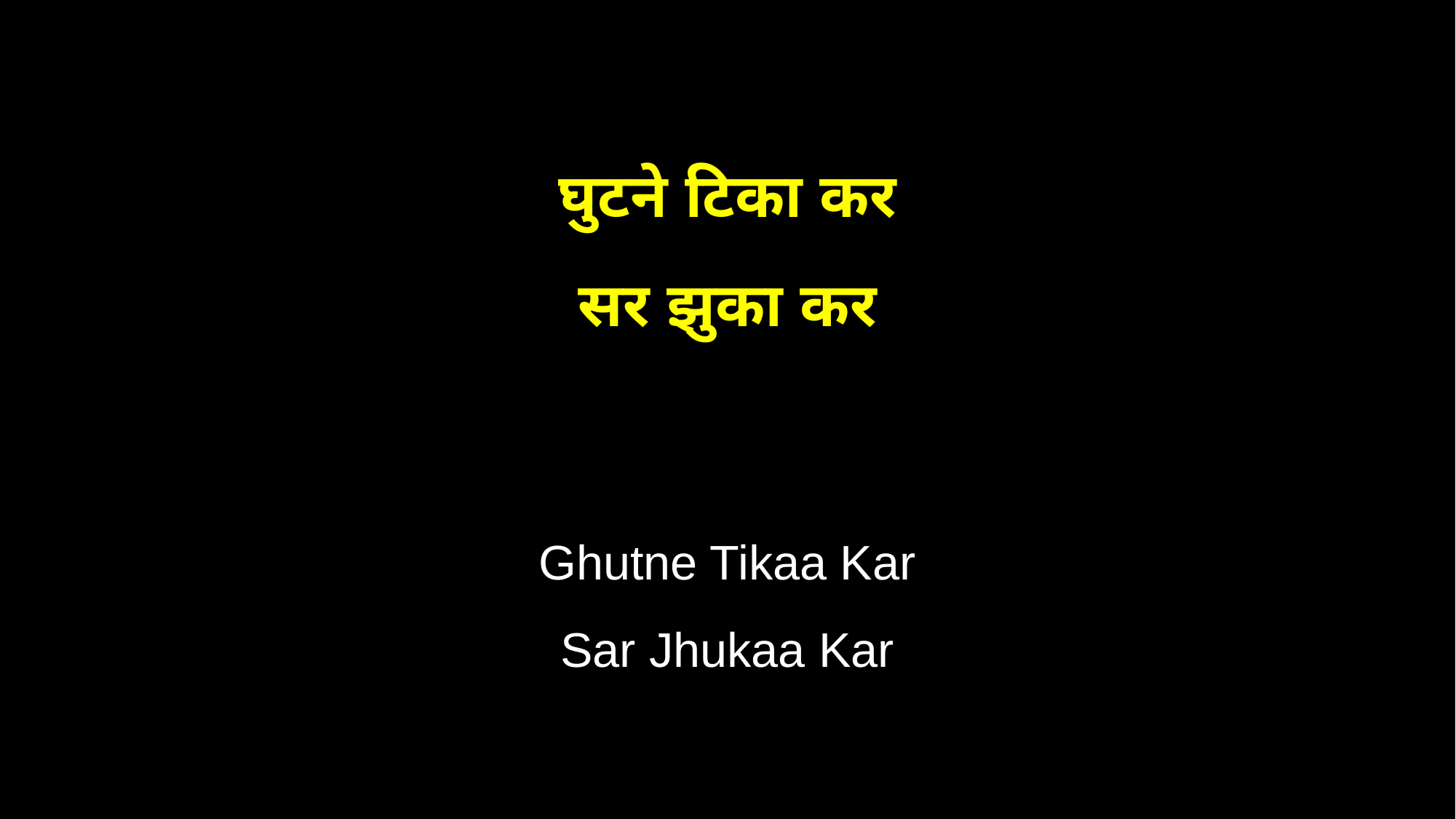

घुटने टिका कर
सर झुका कर
Ghutne Tikaa Kar
Sar Jhukaa Kar